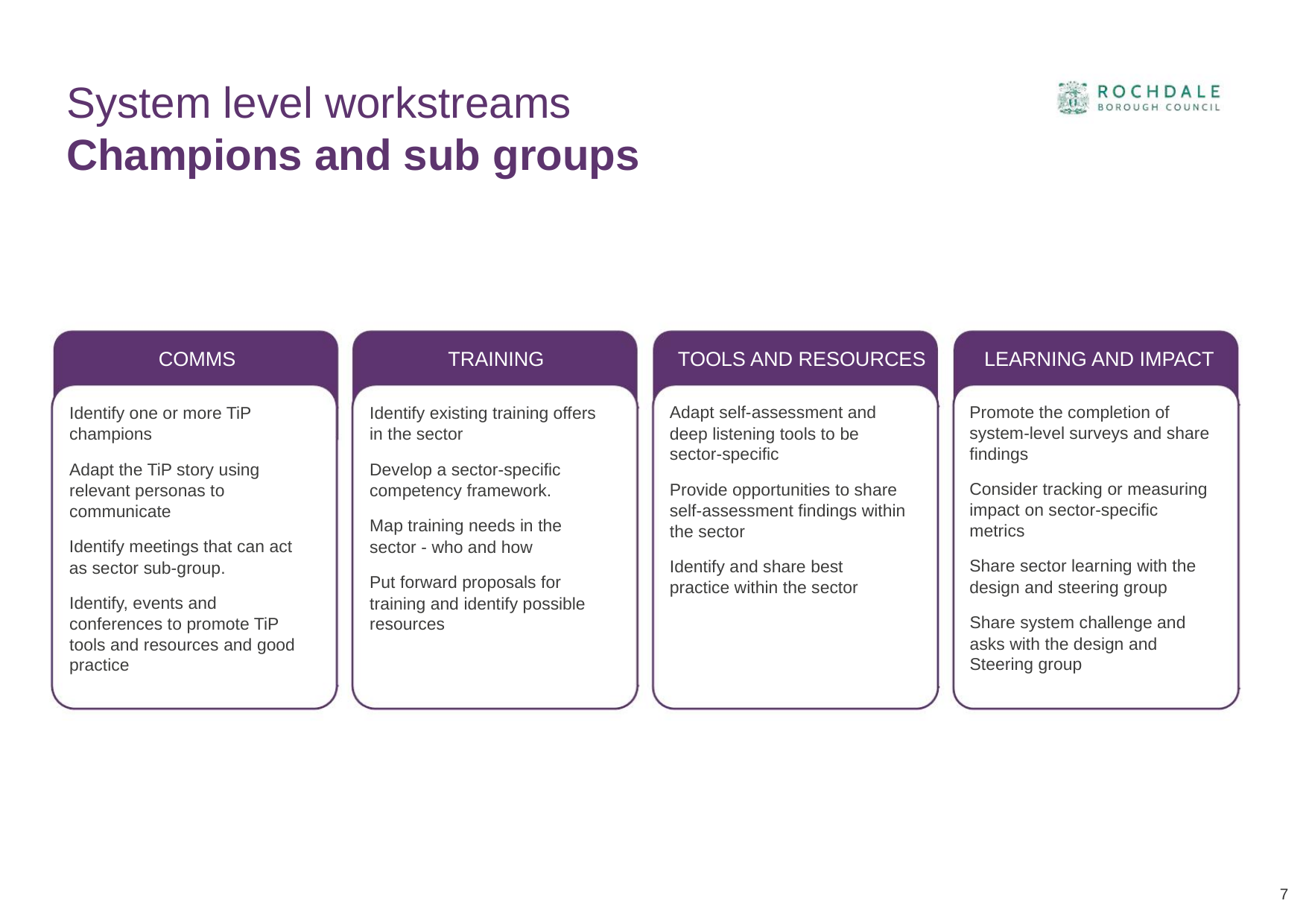

System level workstreams
Champions and sub groups
COMMS
TRAINING
TOOLS AND RESOURCES
LEARNING AND IMPACT
Promote the completion of
system-level surveys and share
findings
Adapt self-assessment and
deep listening tools to be
sector-specific
Identify one or more TiP
champions
Identify existing training offers
in the sector
Adapt the TiP story using
relevant personas to
communicate
Develop a sector-specific
competency framework.
Consider tracking or measuring
impact on sector-specific
metrics
Provide opportunities to share
self-assessment findings within
the sector
Map training needs in the
sector - who and how
Identify meetings that can act
as sector sub-group.
Share sector learning with the
design and steering group
Identify and share best
practice within the sector
Put forward proposals for
training and identify possible
resources
Identify, events and
conferences to promote TiP
tools and resources and good
practice
Share system challenge and
asks with the design and
Steering group
7